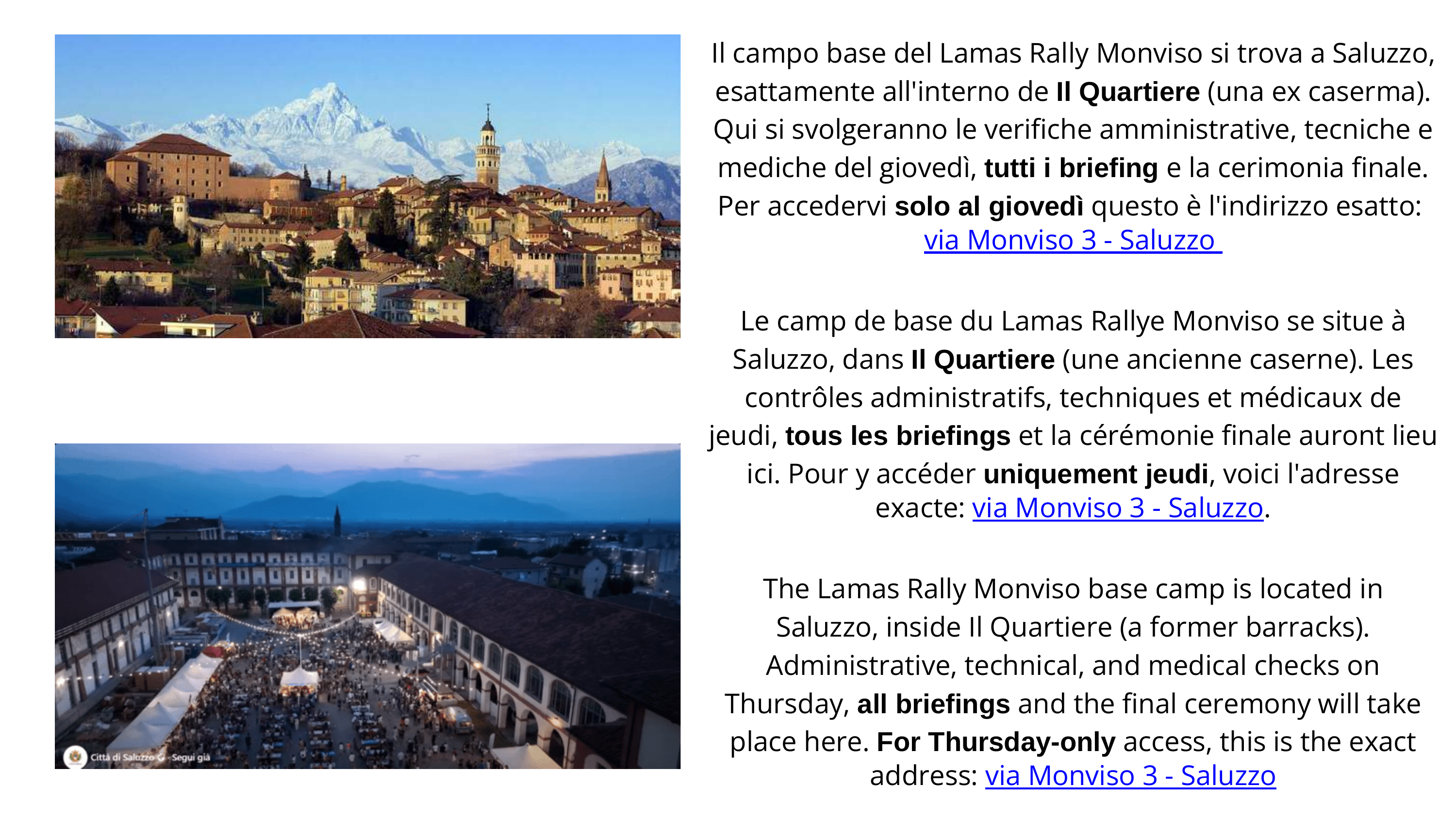

Il campo base del Lamas Rally Monviso si trova a Saluzzo, esattamente all'interno de Il Quartiere (una ex caserma). Qui si svolgeranno le verifiche amministrative, tecniche e mediche del giovedì, tutti i briefing e la cerimonia finale. Per accedervi solo al giovedì questo è l'indirizzo esatto: via Monviso 3 - Saluzzo

Le camp de base du Lamas Rallye Monviso se situe à Saluzzo, dans Il Quartiere (une ancienne caserne). Les contrôles administratifs, techniques et médicaux de jeudi, tous les briefings et la cérémonie finale auront lieu ici. Pour y accéder uniquement jeudi, voici l'adresse exacte: via Monviso 3 - Saluzzo.

The Lamas Rally Monviso base camp is located in Saluzzo, inside Il Quartiere (a former barracks). Administrative, technical, and medical checks on Thursday, all briefings and the final ceremony will take place here. For Thursday-only access, this is the exact address: via Monviso 3 - Saluzzo